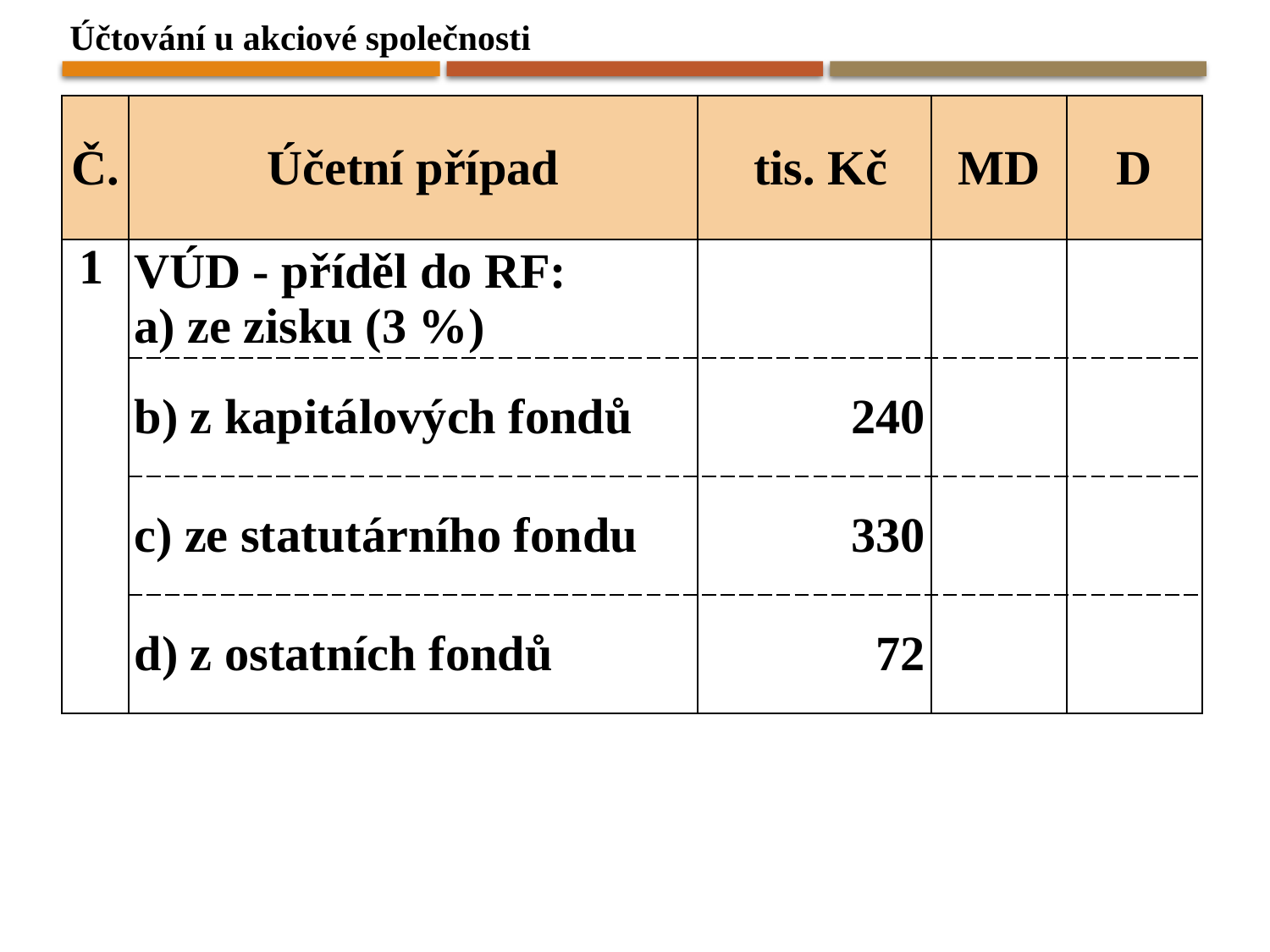

Účtování u akciové společnosti
| Č. | Účetní případ | tis. Kč | MD | D |
| --- | --- | --- | --- | --- |
| 1 | VÚD - příděl do RF: a) ze zisku (3 %) |  |  |  |
|  | b) z kapitálových fondů | 240 |  |  |
|  | c) ze statutárního fondu | 330 |  |  |
|  | d) z ostatních fondů | 72 |  |  |